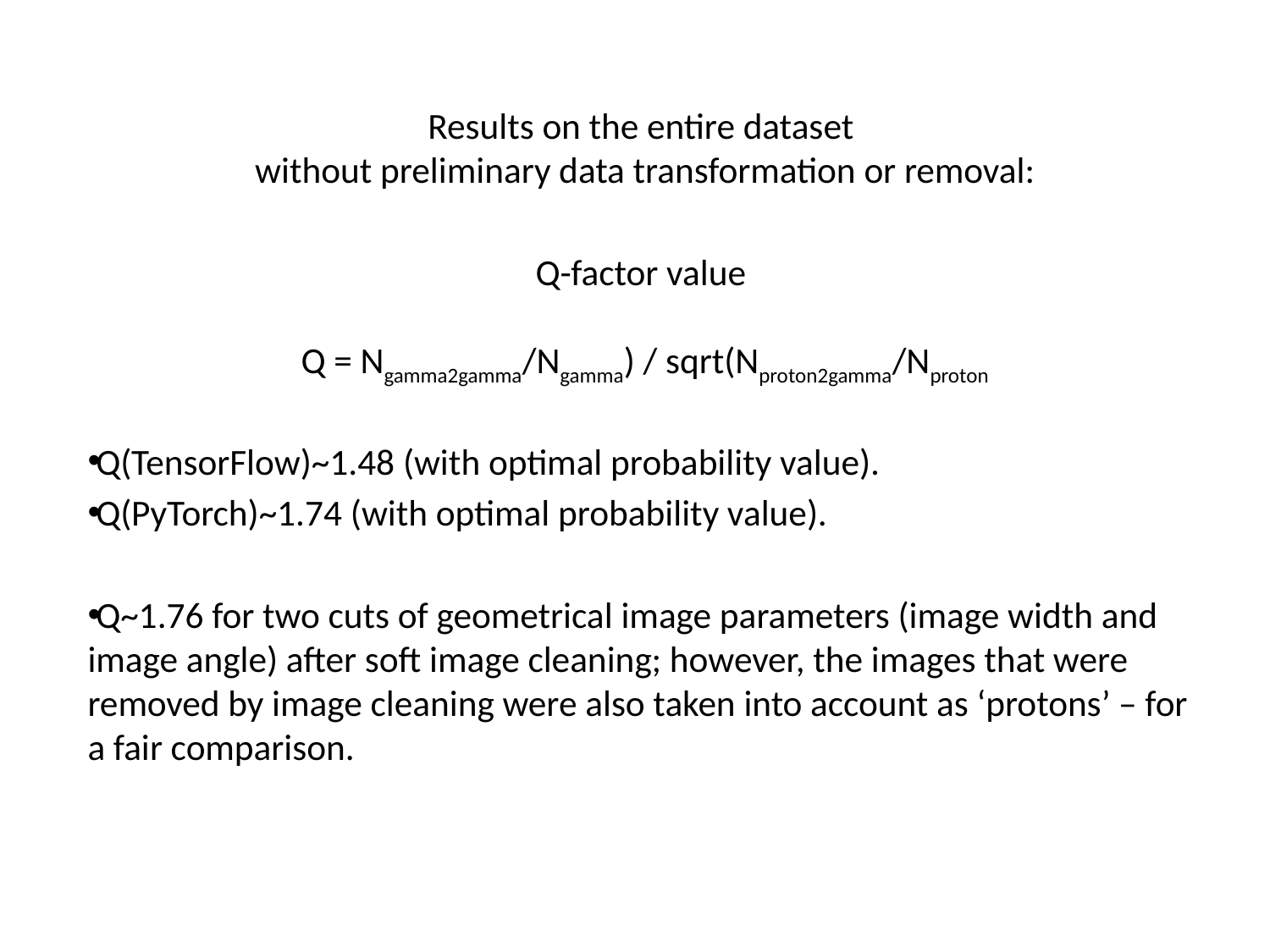

Results on the entire dataset
without preliminary data transformation or removal:

Q-factor value
Q = Ngamma2gamma/Ngamma) / sqrt(Nproton2gamma/Nproton
Q(TensorFlow)~1.48 (with optimal probability value).
Q(PyTorch)~1.74 (with optimal probability value).

Q~1.76 for two cuts of geometrical image parameters (image width and image angle) after soft image cleaning; however, the images that were removed by image cleaning were also taken into account as ‘protons’ – for a fair comparison.